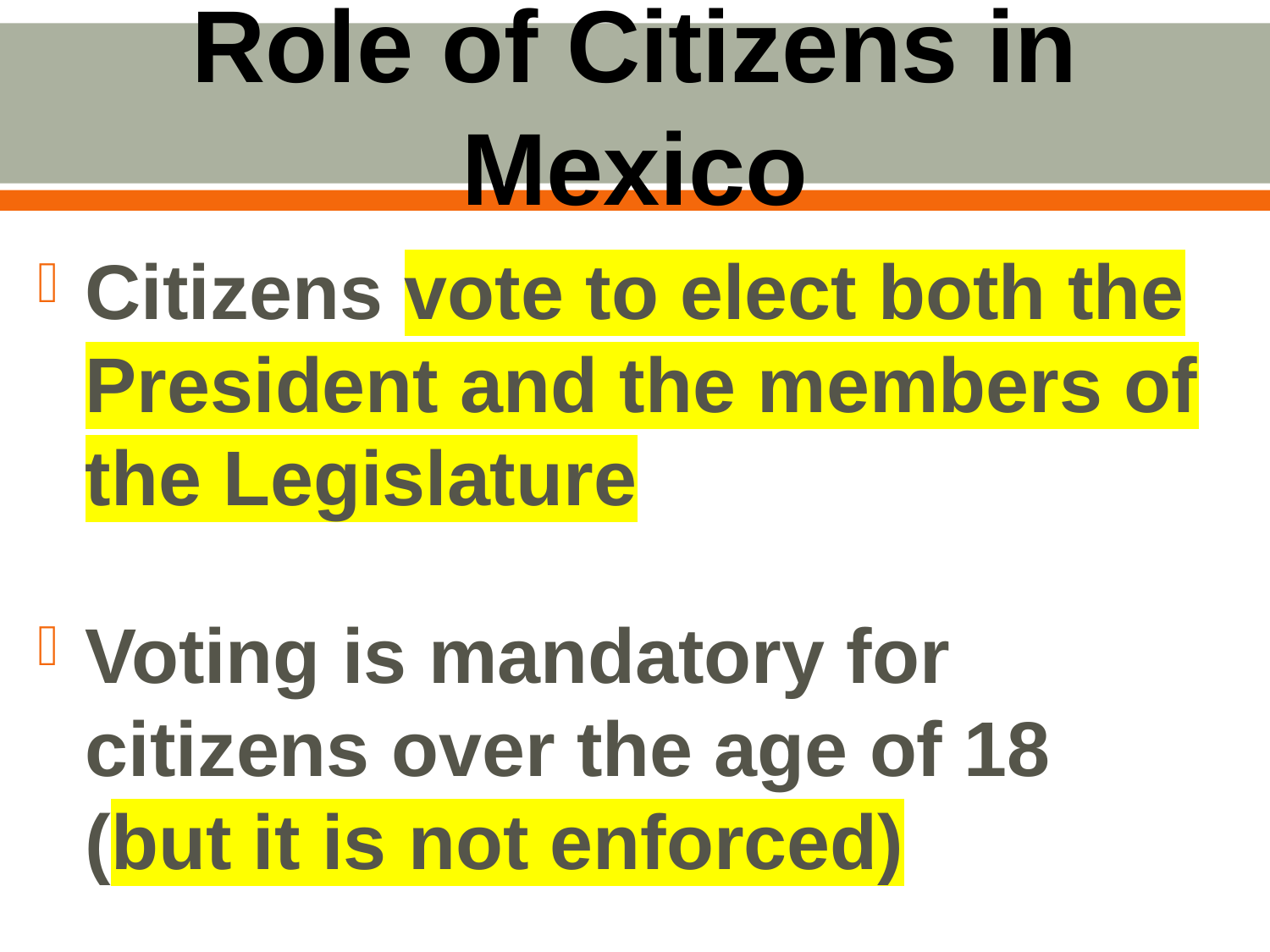

# Role of Citizens in Mexico
Citizens vote to elect both the President and the members of the Legislature

Voting is mandatory for citizens over the age of 18 (but it is not enforced)